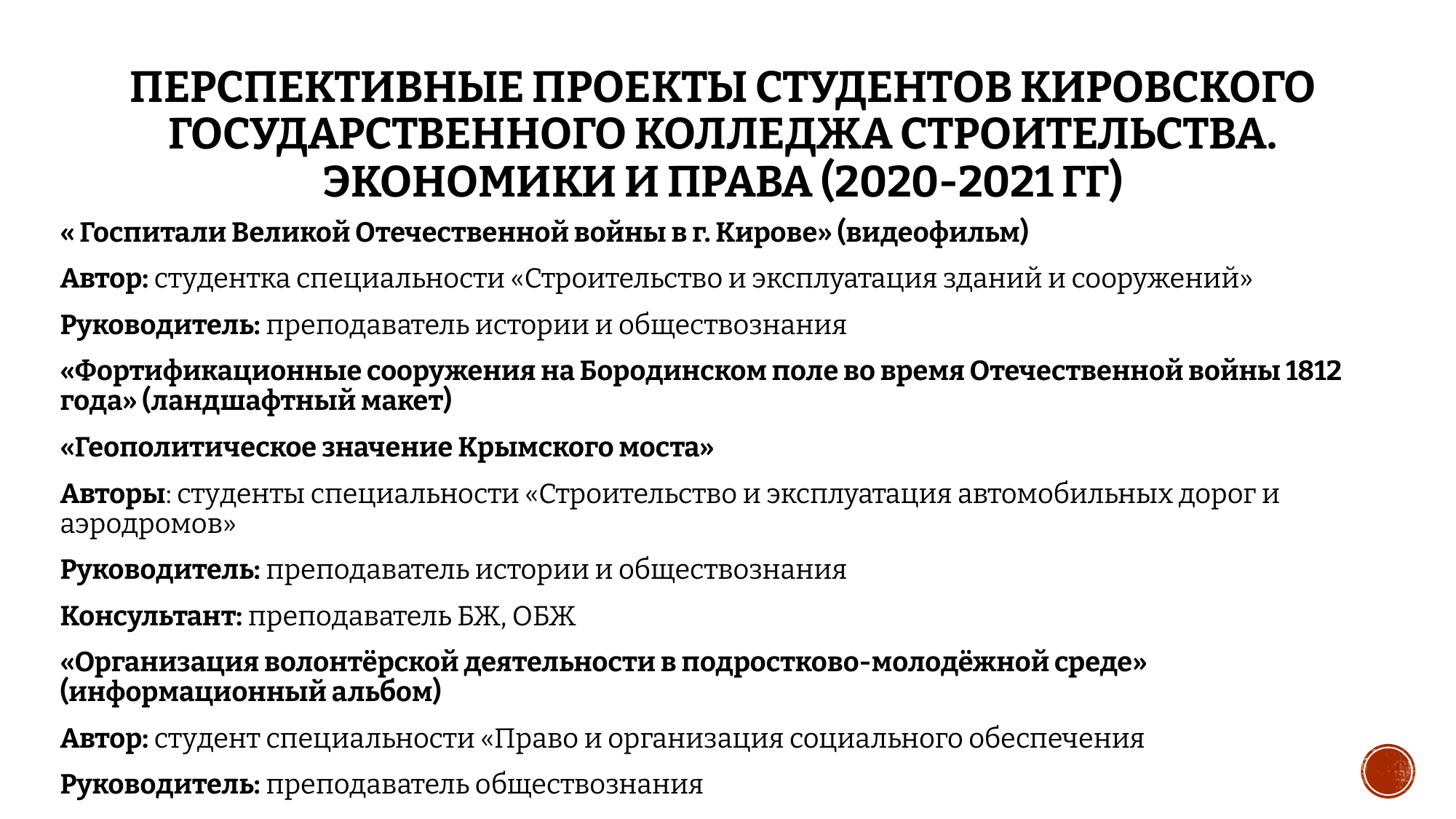

# Перспективные проекты студентов кировского государственного колледжа строительства. Экономики и права (2020-2021 гг)
« Госпитали Великой Отечественной войны в г. Кирове» (видеофильм)
Автор: студентка специальности «Строительство и эксплуатация зданий и сооружений»
Руководитель: преподаватель истории и обществознания
«Фортификационные сооружения на Бородинском поле во время Отечественной войны 1812 года» (ландшафтный макет)
«Геополитическое значение Крымского моста»
Авторы: студенты специальности «Строительство и эксплуатация автомобильных дорог и аэродромов»
Руководитель: преподаватель истории и обществознания
Консультант: преподаватель БЖ, ОБЖ
«Организация волонтёрской деятельности в подростково-молодёжной среде» (информационный альбом)
Автор: студент специальности «Право и организация социального обеспечения
Руководитель: преподаватель обществознания